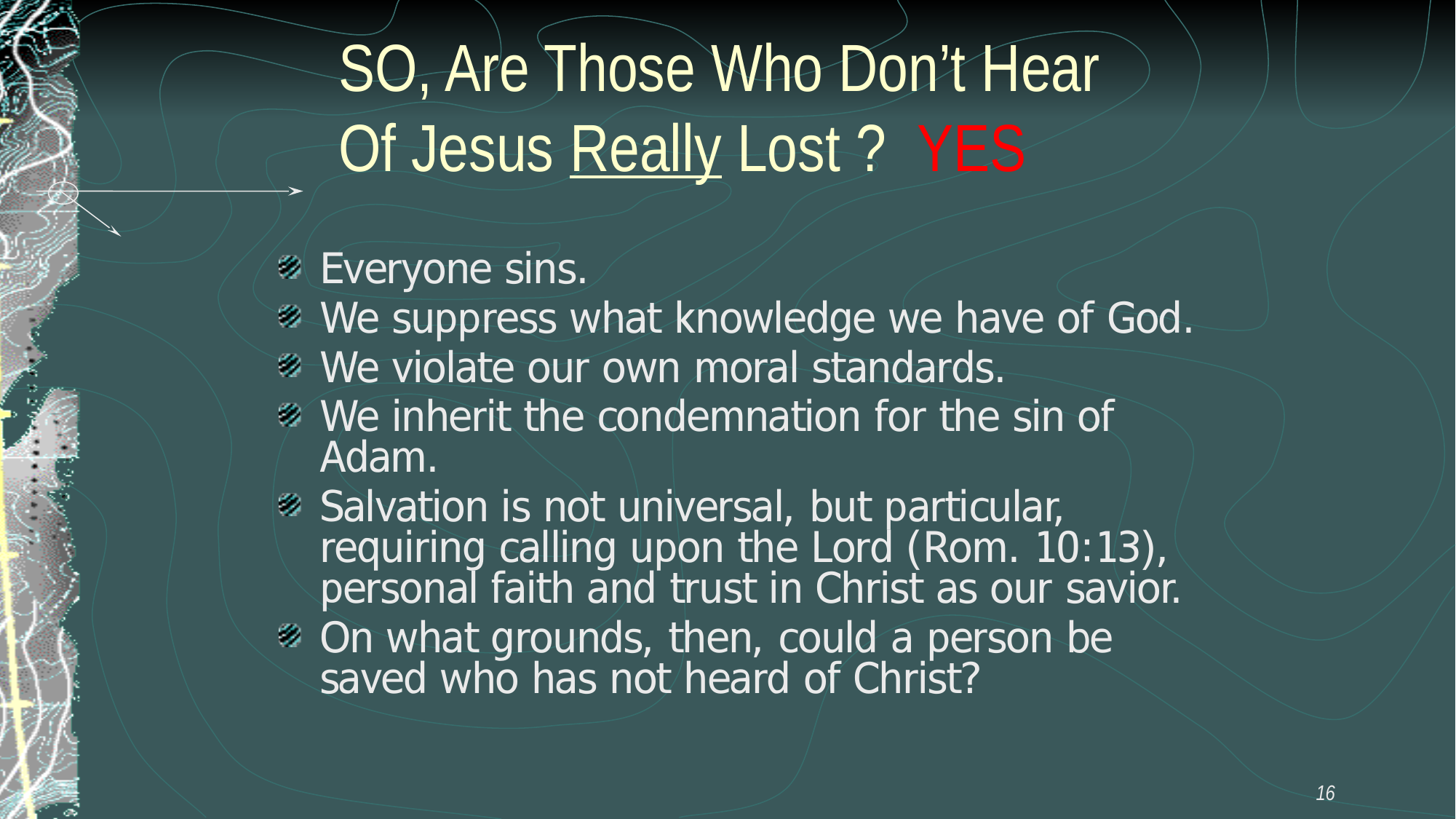

# SO, Are Those Who Don’t Hear Of Jesus Really Lost ?  YES
Everyone sins.
We suppress what knowledge we have of God.
We violate our own moral standards.
We inherit the condemnation for the sin of Adam.
Salvation is not universal, but particular, requiring calling upon the Lord (Rom. 10:13), personal faith and trust in Christ as our savior.
On what grounds, then, could a person be saved who has not heard of Christ?
16